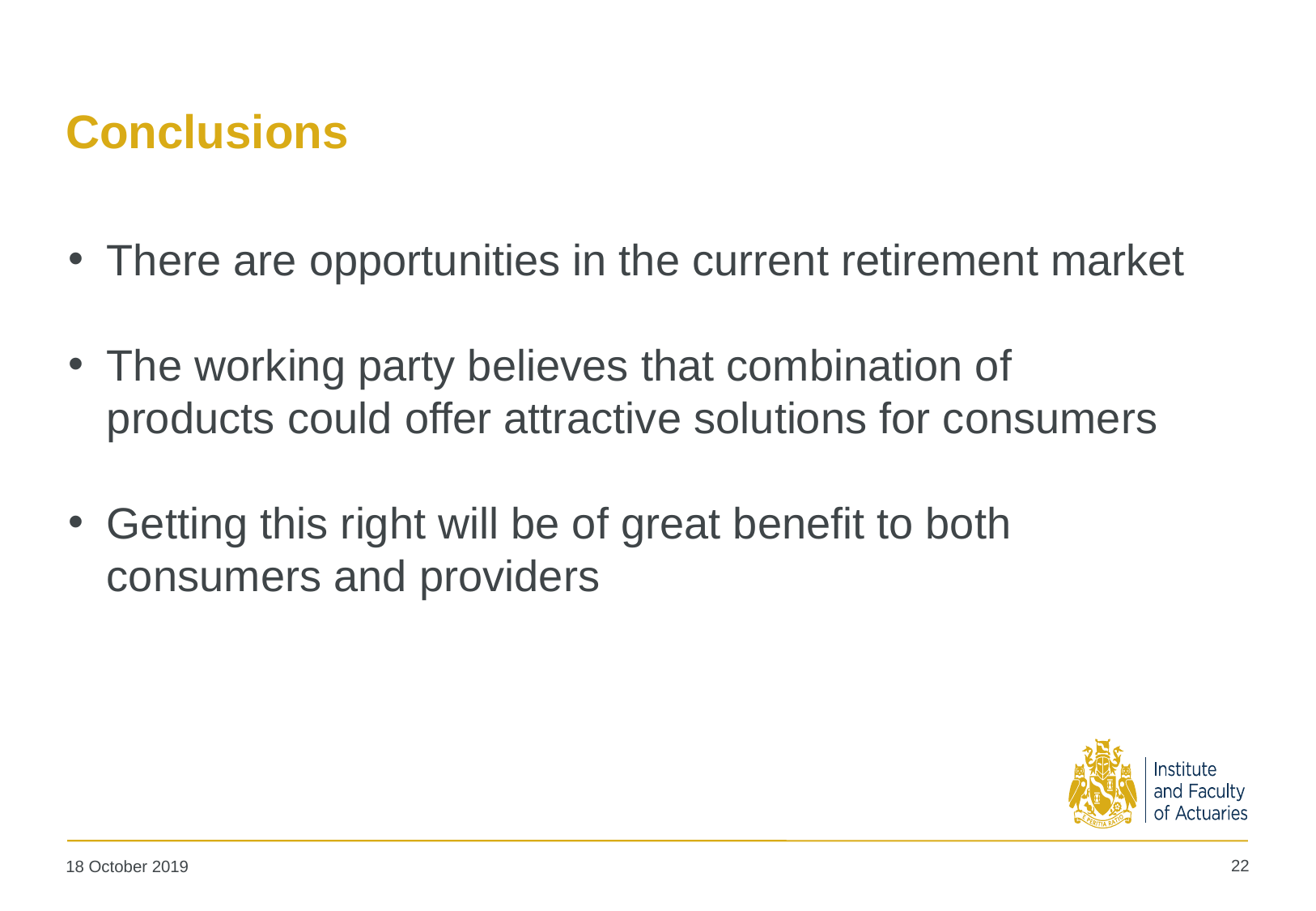

# Conclusions
There are opportunities in the current retirement market

The working party believes that combination of products could offer attractive solutions for consumers

Getting this right will be of great benefit to both consumers and providers
22
18 October 2019